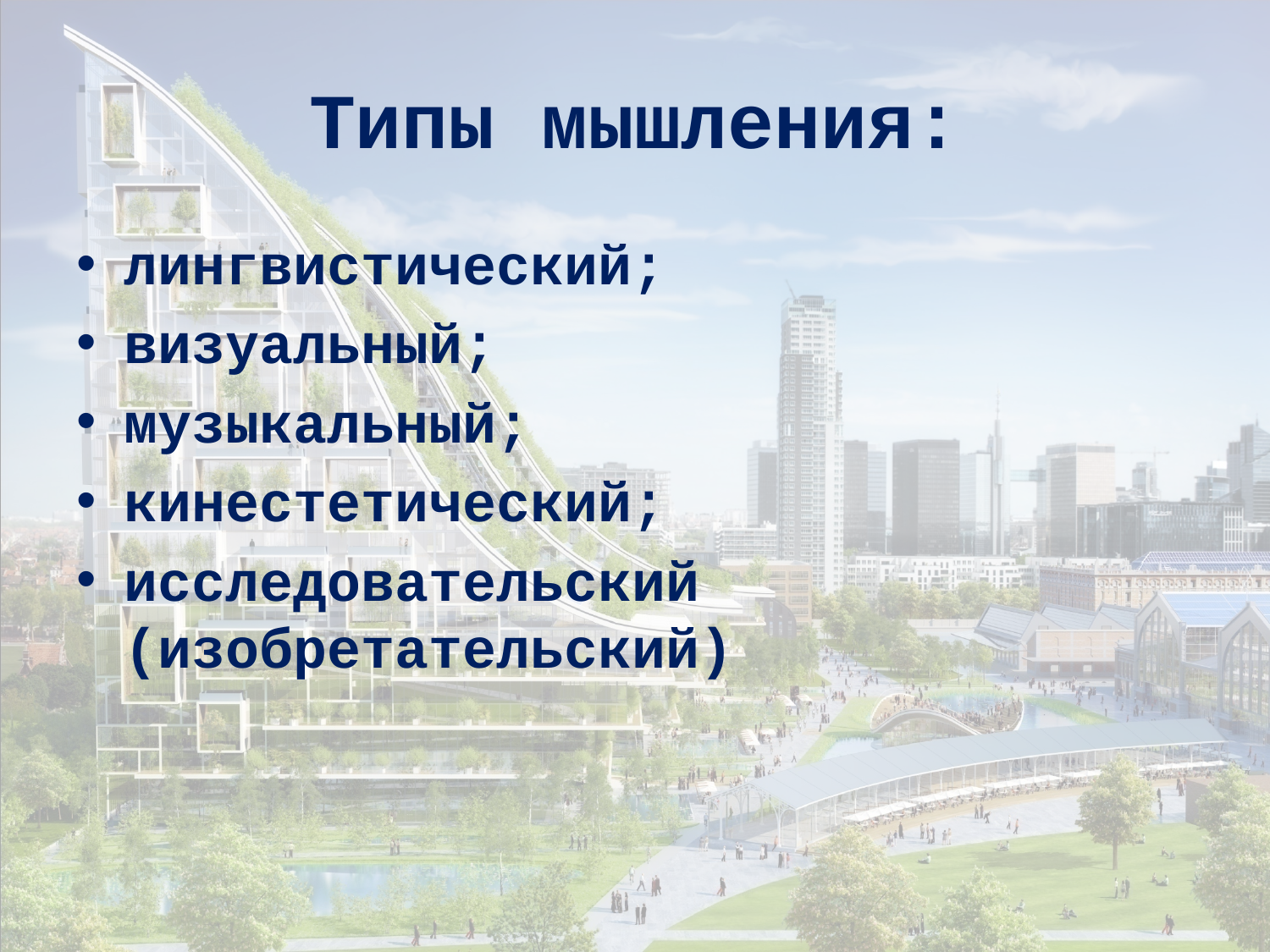

# Типы мышления:
лингвистический;
визуальный;
музыкальный;
кинестетический;
исследовательский (изобретательский)